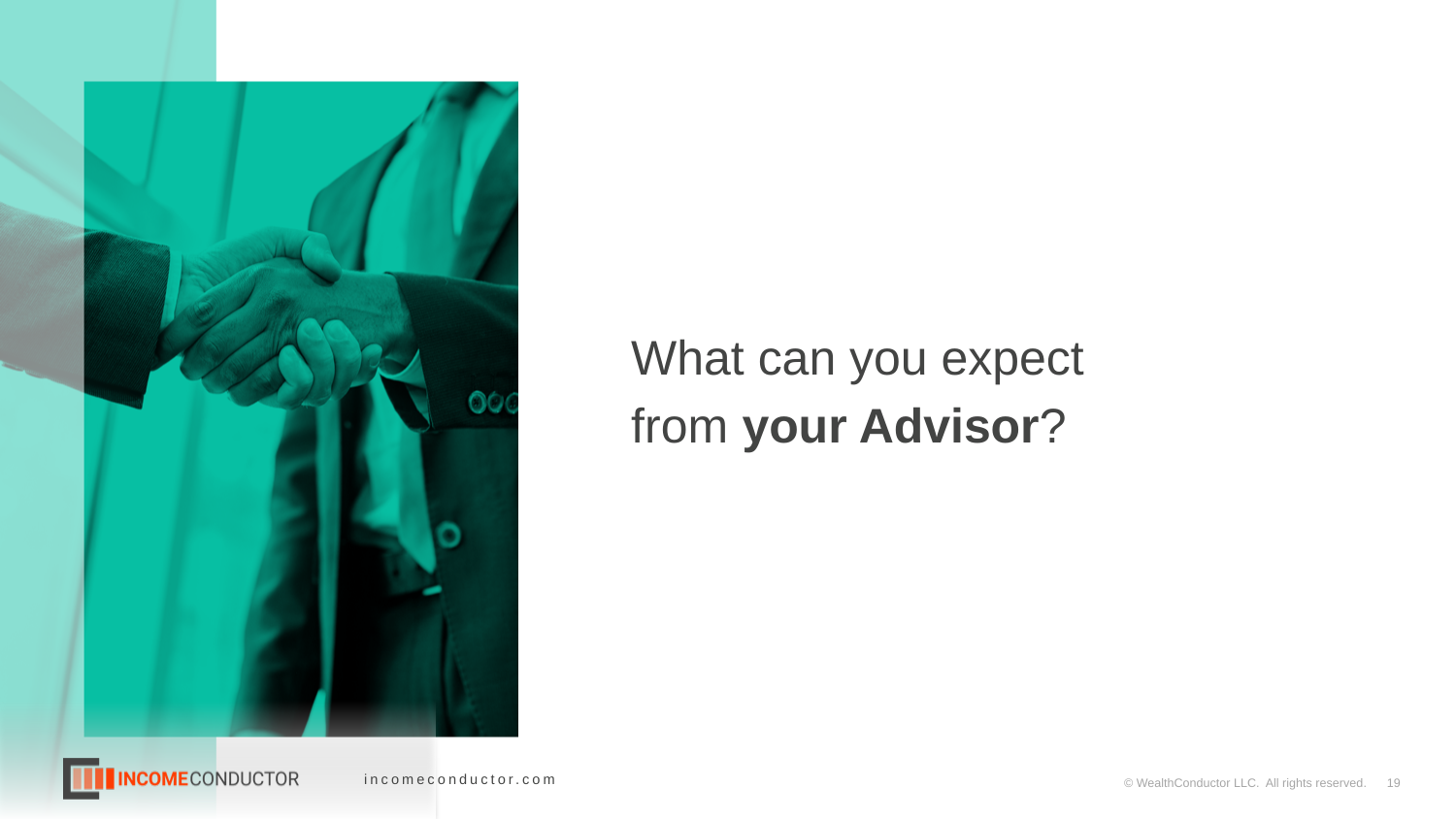

What can you expect
from your Advisor?